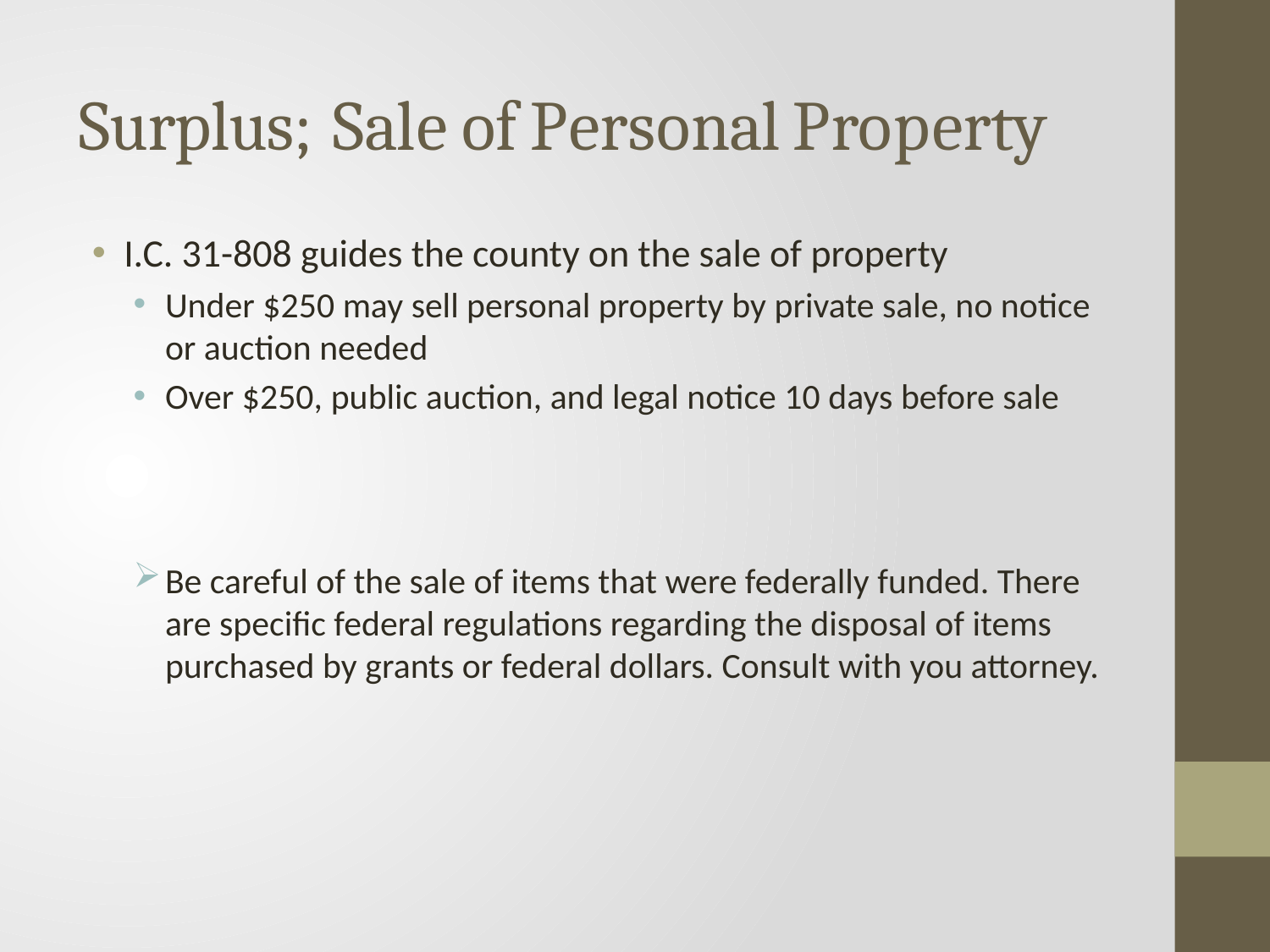

# Surplus; Sale of Personal Property
I.C. 31-808 guides the county on the sale of property
Under $250 may sell personal property by private sale, no notice or auction needed
Over $250, public auction, and legal notice 10 days before sale

Be careful of the sale of items that were federally funded. There are specific federal regulations regarding the disposal of items purchased by grants or federal dollars. Consult with you attorney.